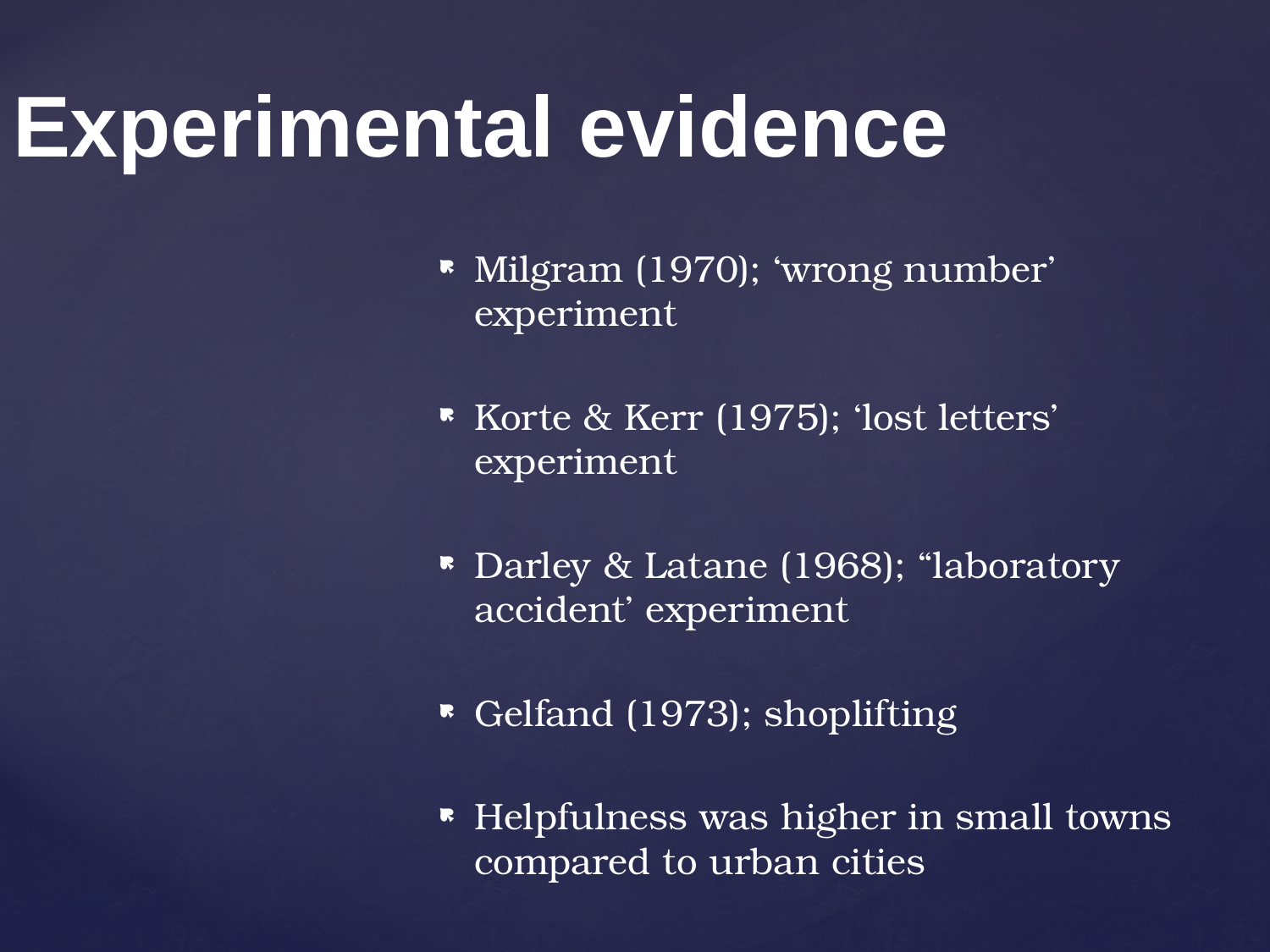

# Experimental evidence
Milgram (1970); ‘wrong number’ experiment

Korte & Kerr (1975); ‘lost letters’ experiment

Darley & Latane (1968); “laboratory accident’ experiment

Gelfand (1973); shoplifting

Helpfulness was higher in small towns compared to urban cities